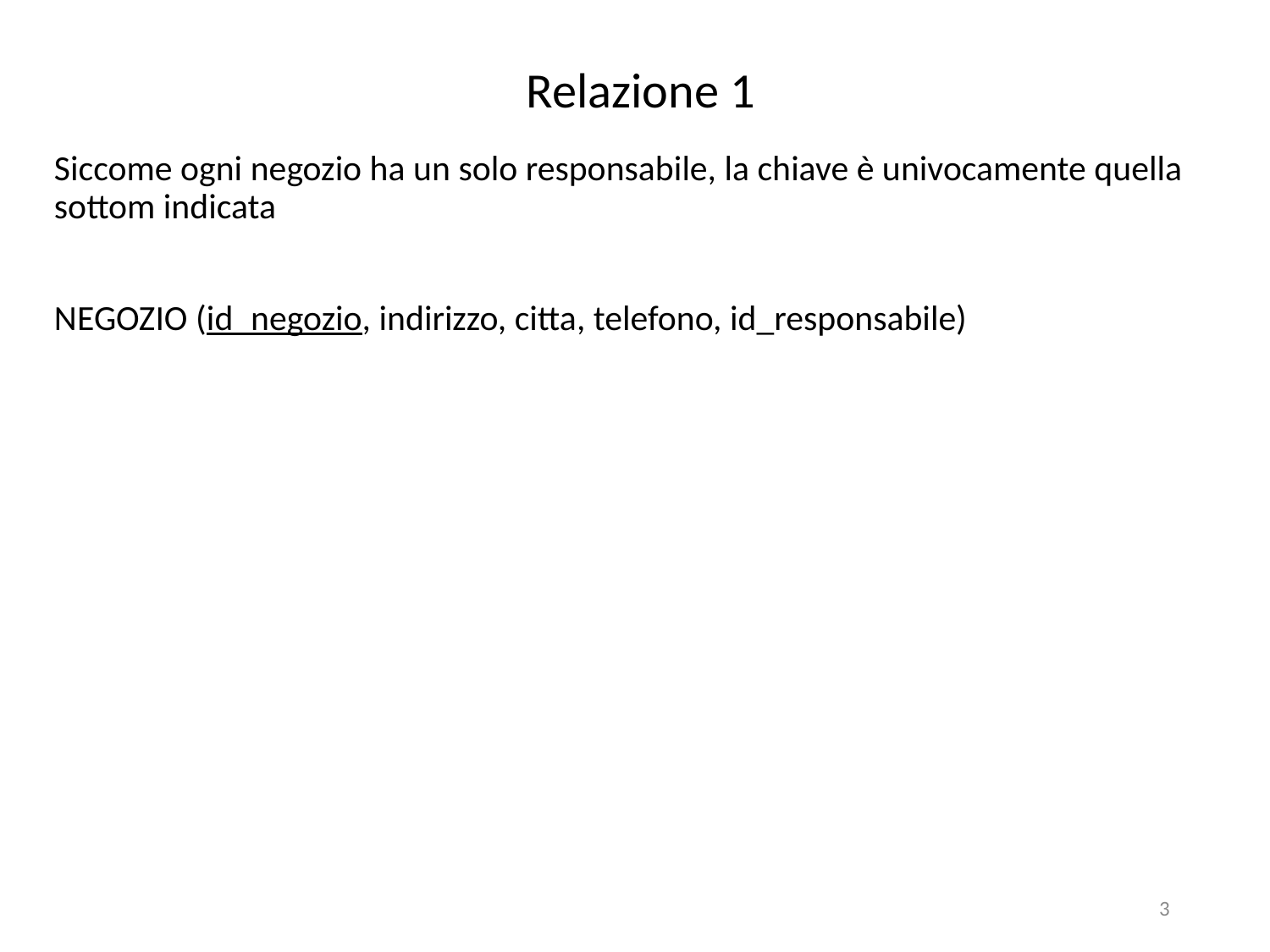

# Relazione 1
Siccome ogni negozio ha un solo responsabile, la chiave è univocamente quella sottom indicata

NEGOZIO (id_negozio, indirizzo, citta, telefono, id_responsabile)

3